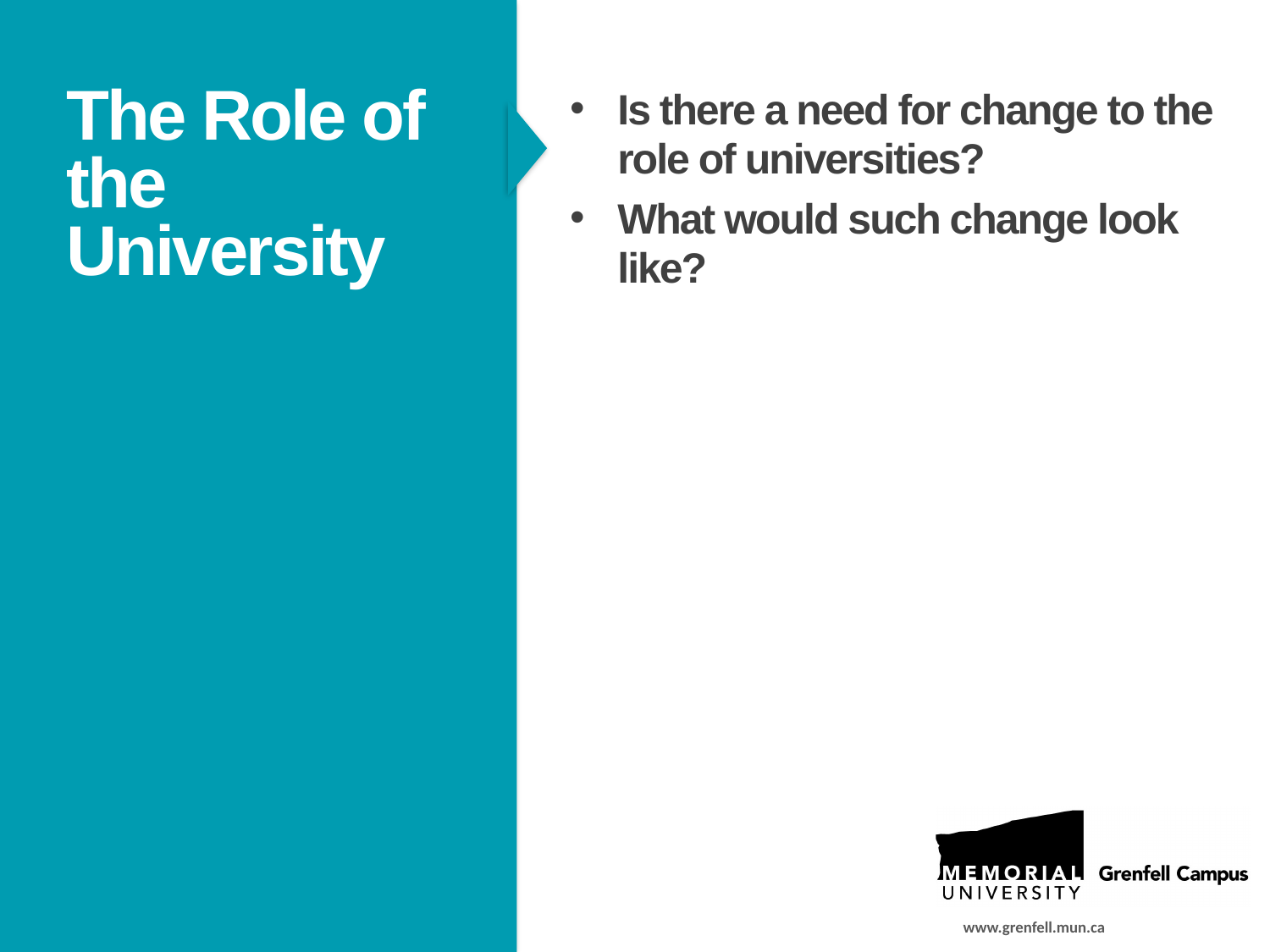

Is there a need for change to the role of universities?
What would such change look like?
# The Role of the University